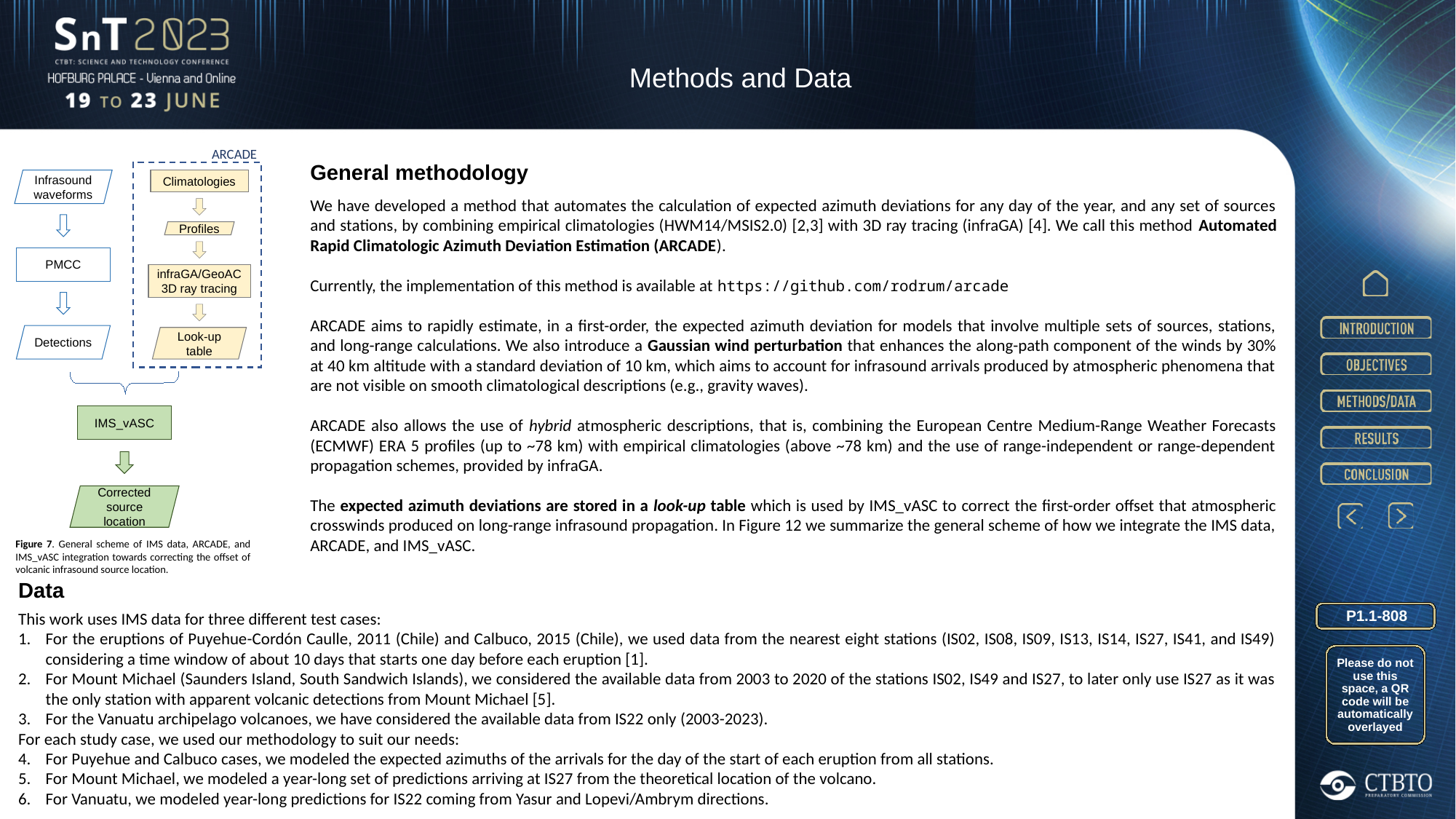

Methods and Data
ARCADE
General methodology

Infrasound waveforms
Climatologies
We have developed a method that automates the calculation of expected azimuth deviations for any day of the year, and any set of sources and stations, by combining empirical climatologies (HWM14/MSIS2.0) [2,3] with 3D ray tracing (infraGA) [4]. We call this method Automated Rapid Climatologic Azimuth Deviation Estimation (ARCADE).

Currently, the implementation of this method is available at https://github.com/rodrum/arcade
ARCADE aims to rapidly estimate, in a first-order, the expected azimuth deviation for models that involve multiple sets of sources, stations, and long-range calculations. We also introduce a Gaussian wind perturbation that enhances the along-path component of the winds by 30% at 40 km altitude with a standard deviation of 10 km, which aims to account for infrasound arrivals produced by atmospheric phenomena that are not visible on smooth climatological descriptions (e.g., gravity waves).

ARCADE also allows the use of hybrid atmospheric descriptions, that is, combining the European Centre Medium-Range Weather Forecasts (ECMWF) ERA 5 profiles (up to ~78 km) with empirical climatologies (above ~78 km) and the use of range-independent or range-dependent propagation schemes, provided by infraGA.

The expected azimuth deviations are stored in a look-up table which is used by IMS_vASC to correct the first-order offset that atmospheric crosswinds produced on long-range infrasound propagation. In Figure 12 we summarize the general scheme of how we integrate the IMS data, ARCADE, and IMS_vASC.

Profiles

PMCC
infraGA/GeoAC
3D ray tracing

Detections
Look-up table

IMS_vASC

Corrected source location
Figure 7. General scheme of IMS data, ARCADE, and IMS_vASC integration towards correcting the offset of volcanic infrasound source location.
Data
P1.1-808
This work uses IMS data for three different test cases:
For the eruptions of Puyehue-Cordón Caulle, 2011 (Chile) and Calbuco, 2015 (Chile), we used data from the nearest eight stations (IS02, IS08, IS09, IS13, IS14, IS27, IS41, and IS49) considering a time window of about 10 days that starts one day before each eruption [1].
For Mount Michael (Saunders Island, South Sandwich Islands), we considered the available data from 2003 to 2020 of the stations IS02, IS49 and IS27, to later only use IS27 as it was the only station with apparent volcanic detections from Mount Michael [5].
For the Vanuatu archipelago volcanoes, we have considered the available data from IS22 only (2003-2023).
For each study case, we used our methodology to suit our needs:
For Puyehue and Calbuco cases, we modeled the expected azimuths of the arrivals for the day of the start of each eruption from all stations.
For Mount Michael, we modeled a year-long set of predictions arriving at IS27 from the theoretical location of the volcano.
For Vanuatu, we modeled year-long predictions for IS22 coming from Yasur and Lopevi/Ambrym directions.
Please do not use this space, a QR code will be automatically overlayed